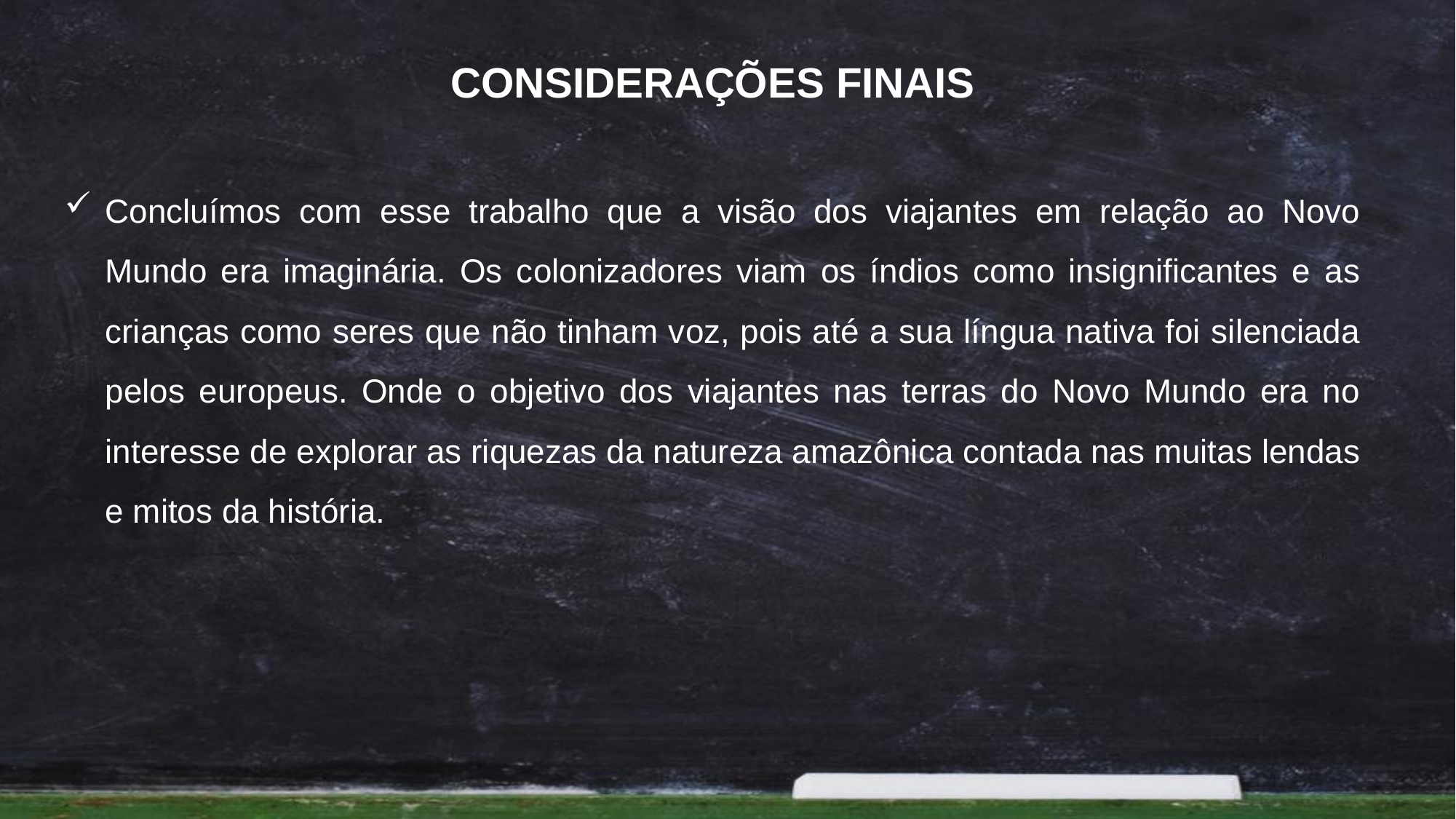

# CONSIDERAÇÕES FINAIS
Concluímos com esse trabalho que a visão dos viajantes em relação ao Novo Mundo era imaginária. Os colonizadores viam os índios como insignificantes e as crianças como seres que não tinham voz, pois até a sua língua nativa foi silenciada pelos europeus. Onde o objetivo dos viajantes nas terras do Novo Mundo era no interesse de explorar as riquezas da natureza amazônica contada nas muitas lendas e mitos da história.